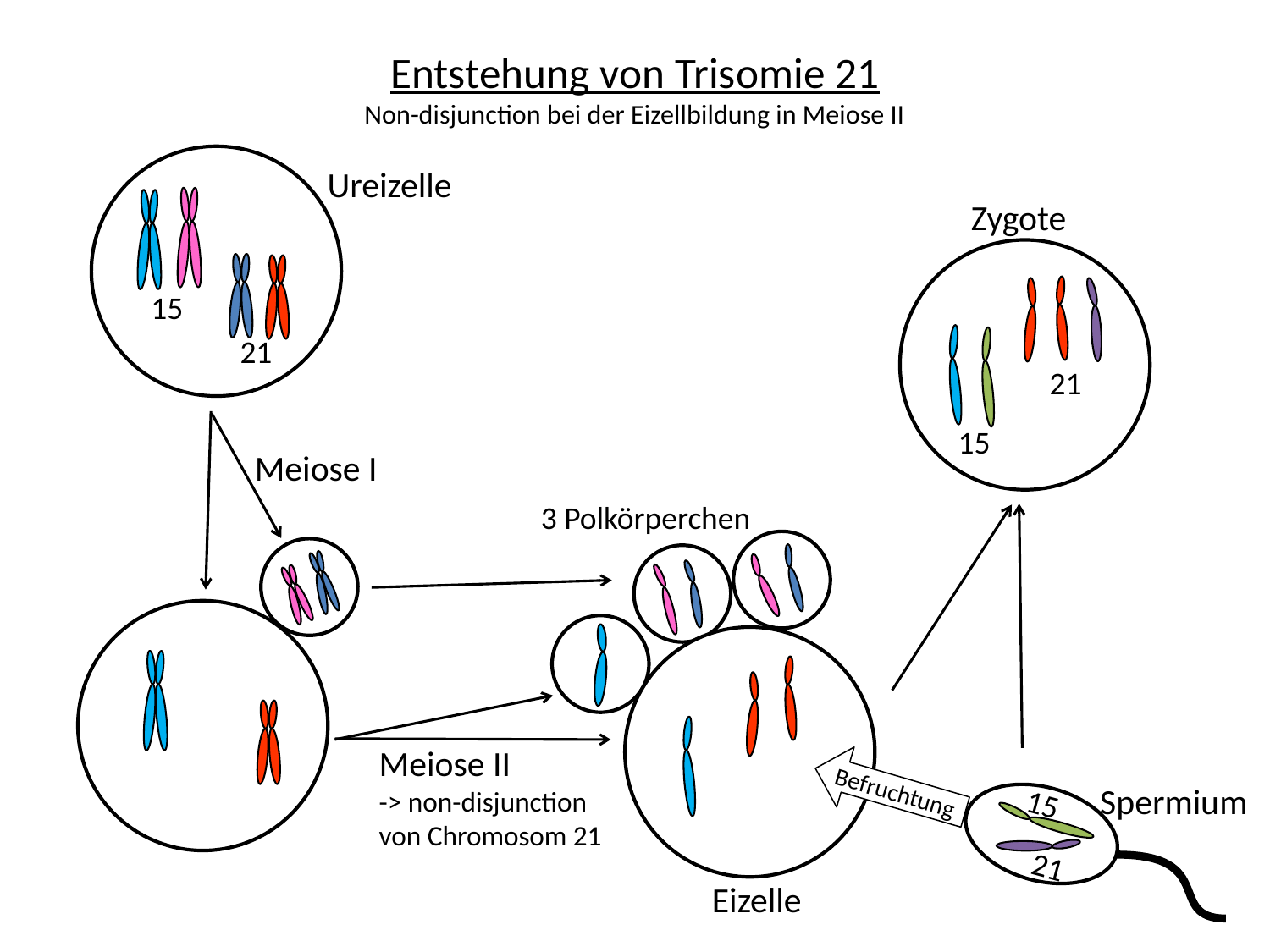

# Entstehung von Trisomie 21 Non-disjunction bei der Eizellbildung in Meiose II

Ureizelle

Zygote

15

21

21
15
Meiose I
3 Polkörperchen

Meiose II
-> non-disjunction von Chromosom 21
Befruchtung
Spermium

15

21
Eizelle